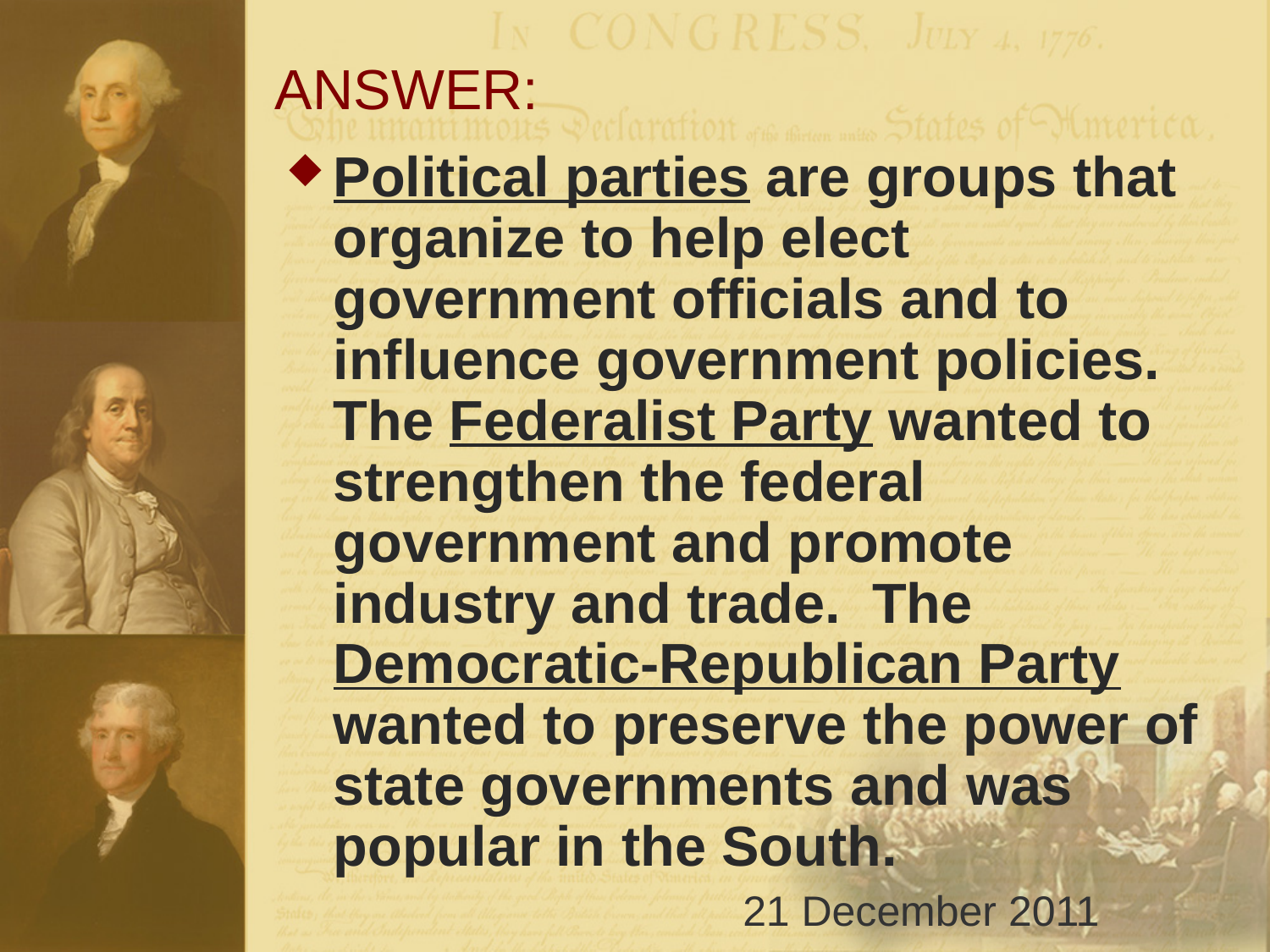

# ANSWER:
Political parties are groups that organize to help elect government officials and to influence government policies.  The Federalist Party wanted to strengthen the federal government and promote industry and trade.  The Democratic-Republican Party wanted to preserve the power of state governments and was popular in the South.